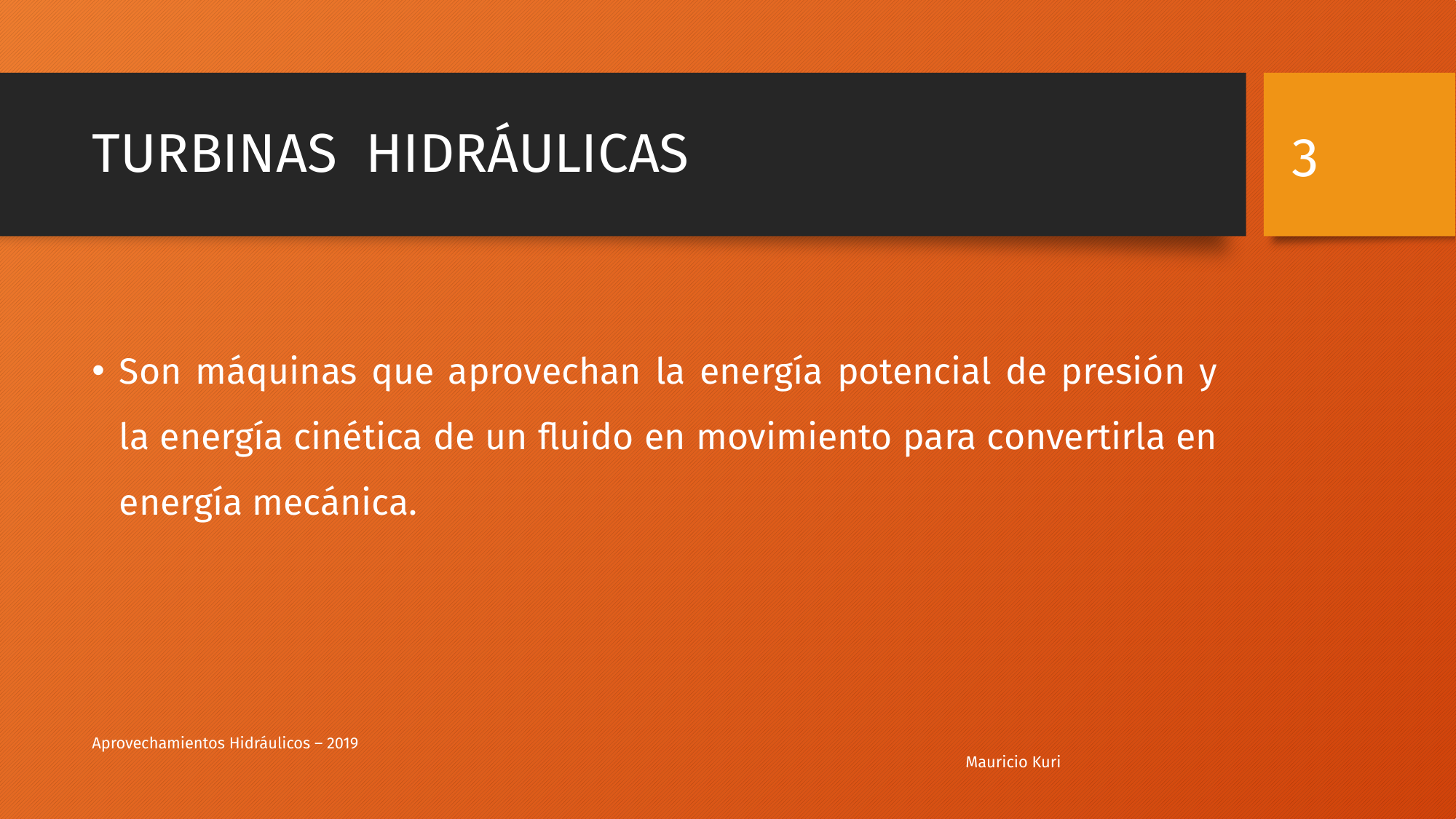

# TURBINAS  HIDRÁULICAS
3
Son máquinas que aprovechan la energía potencial de presión y la energía cinética de un fluido en movimiento para convertirla en energía mecánica.
Aprovechamientos Hidráulicos – 2019 																	Mauricio Kuri